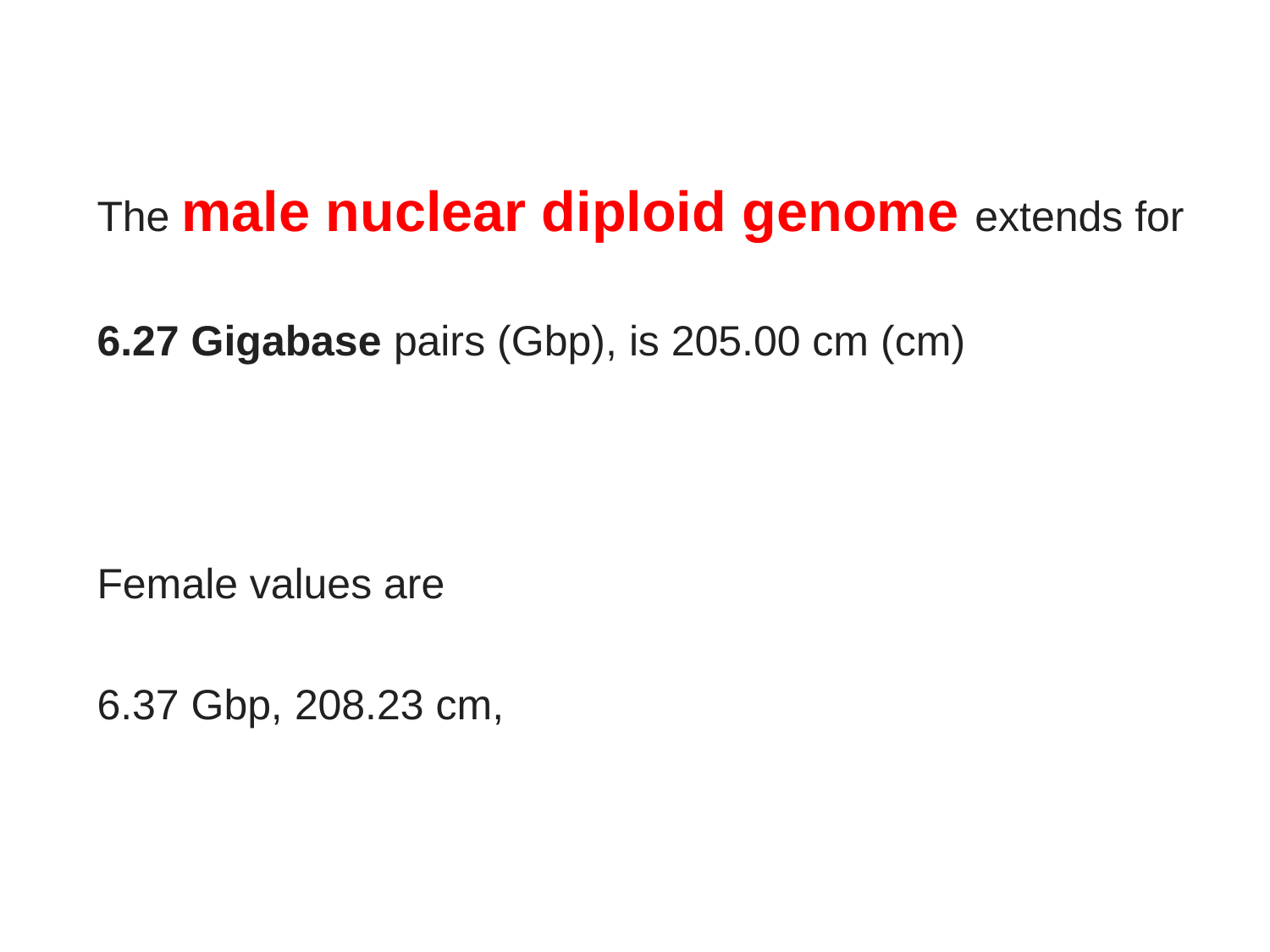

#
The male nuclear diploid genome extends for
6.27 Gigabase pairs (Gbp), is 205.00 cm (cm)

Female values are
6.37 Gbp, 208.23 cm,